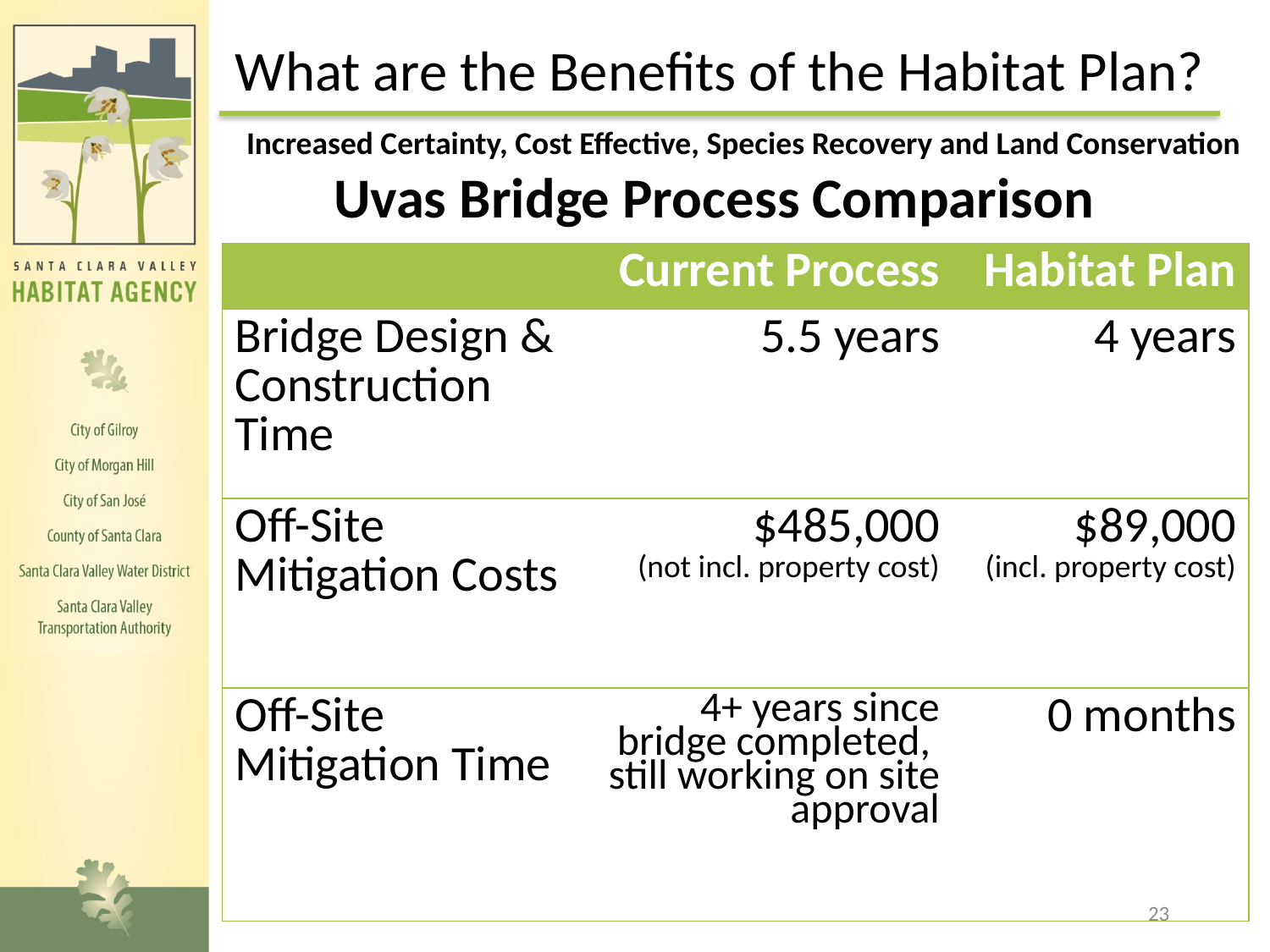

What are the Benefits of the Habitat Plan?
Increased Certainty, Cost Effective, Species Recovery and Land Conservation
# Uvas Bridge Process Comparison
|  | Current Process | Habitat Plan |
| --- | --- | --- |
| Bridge Design & Construction Time | 5.5 years | 4 years |
| Off-Site Mitigation Costs | $485,000 (not incl. property cost) | $89,000 (incl. property cost) |
| Off-Site Mitigation Time | 4+ years since bridge completed, still working on site approval | 0 months |
23